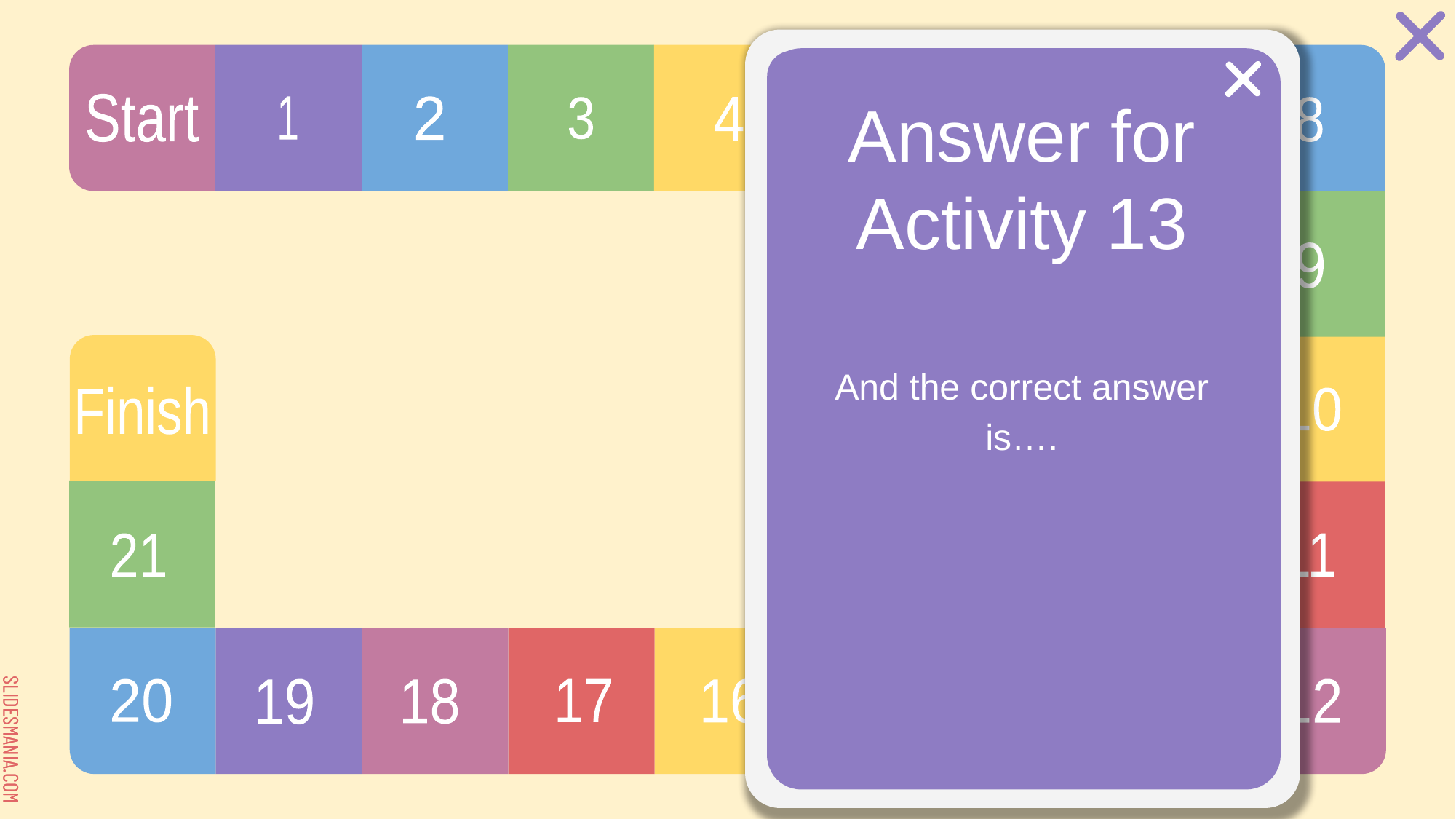

# Answer for Activity 13
And the correct answer is….